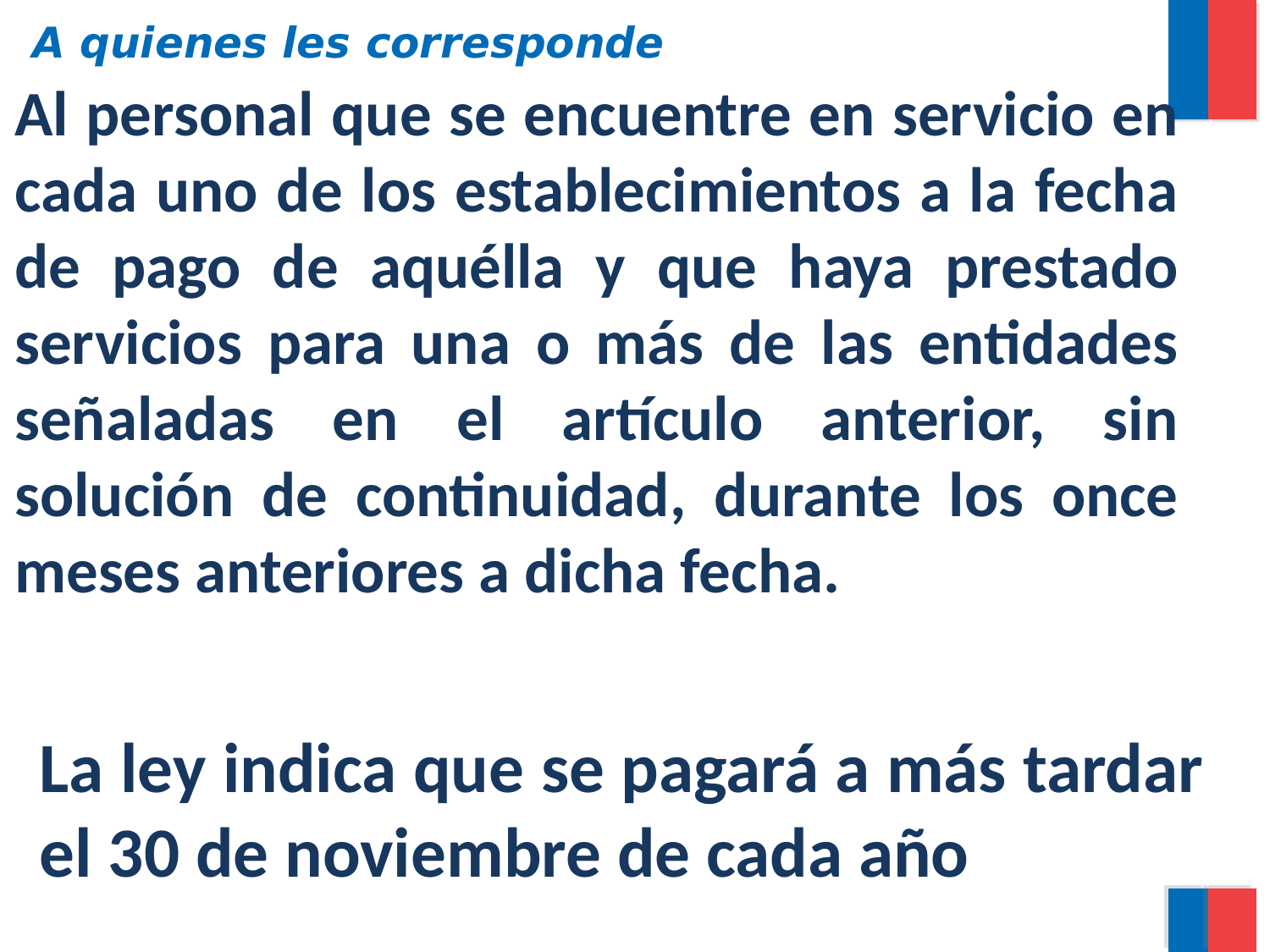

# A quienes les corresponde
Al personal que se encuentre en servicio en cada uno de los establecimientos a la fecha de pago de aquélla y que haya prestado servicios para una o más de las entidades señaladas en el artículo anterior, sin solución de continuidad, durante los once meses anteriores a dicha fecha.
La ley indica que se pagará a más tardar el 30 de noviembre de cada año